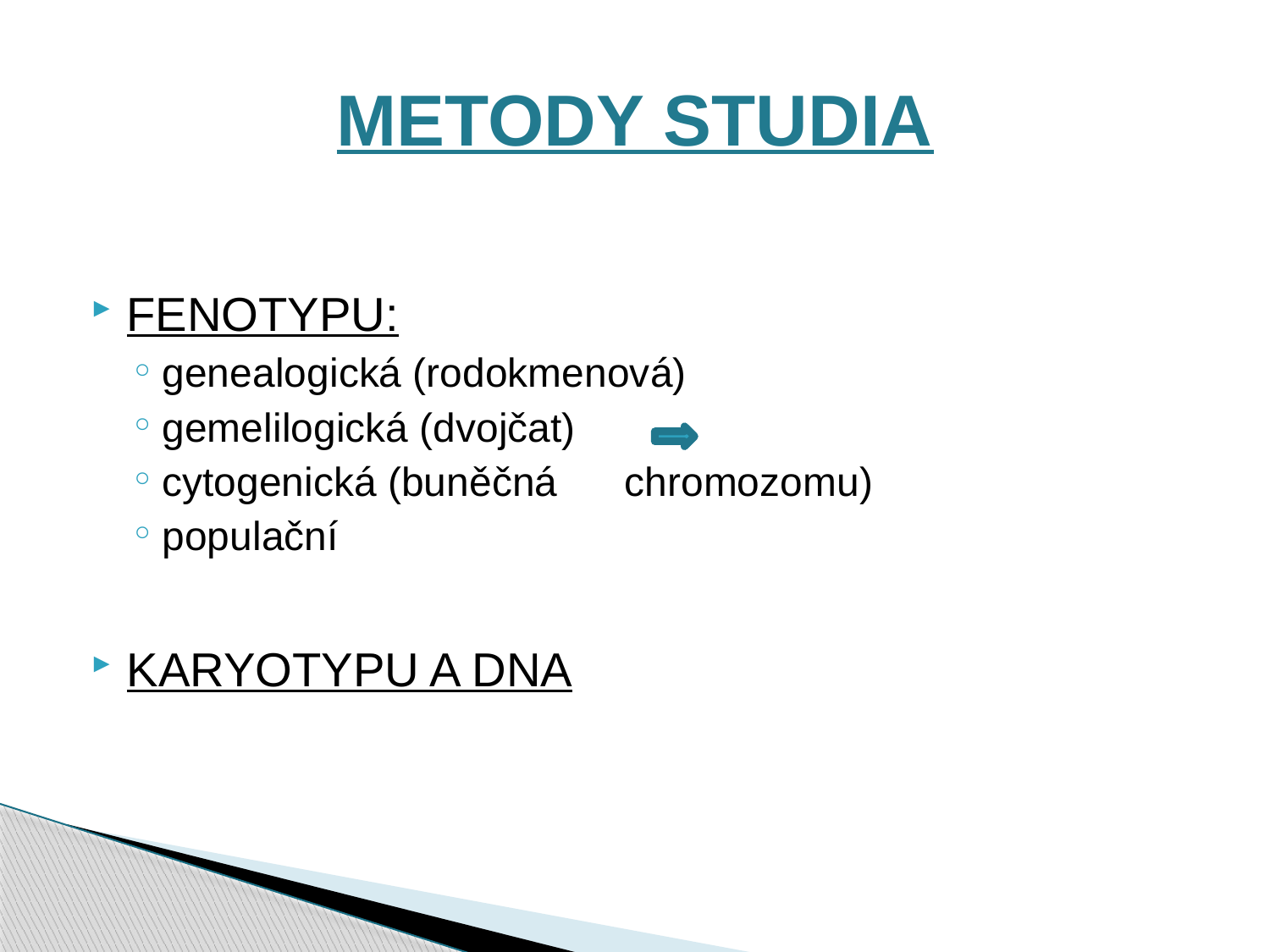

# METODY STUDIA
FENOTYPU:
genealogická (rodokmenová)
gemelilogická (dvojčat)
cytogenická (buněčná      chromozomu)
populační

KARYOTYPU A DNA